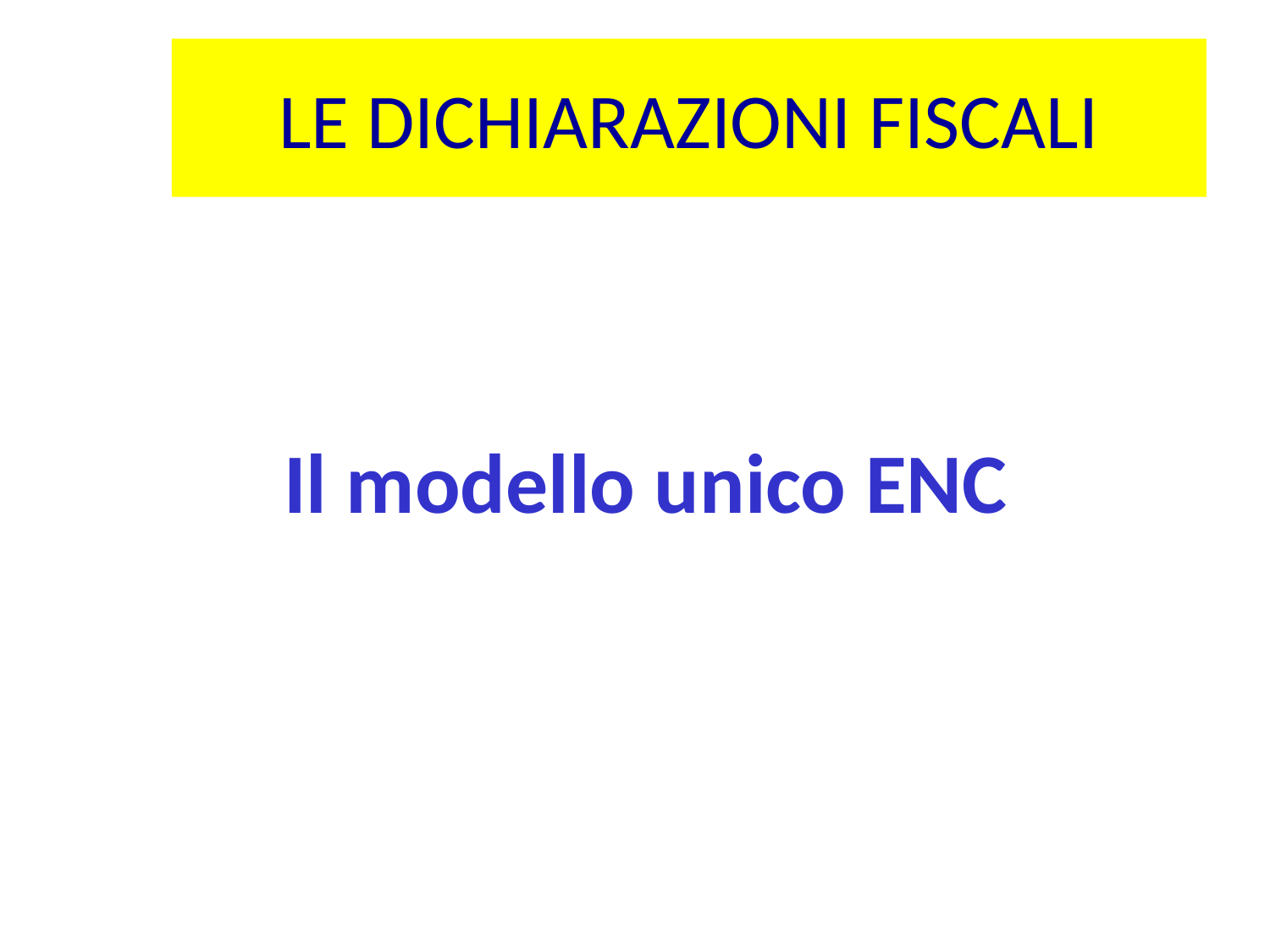

# LE DICHIARAZIONI FISCALI

Il modello unico ENC